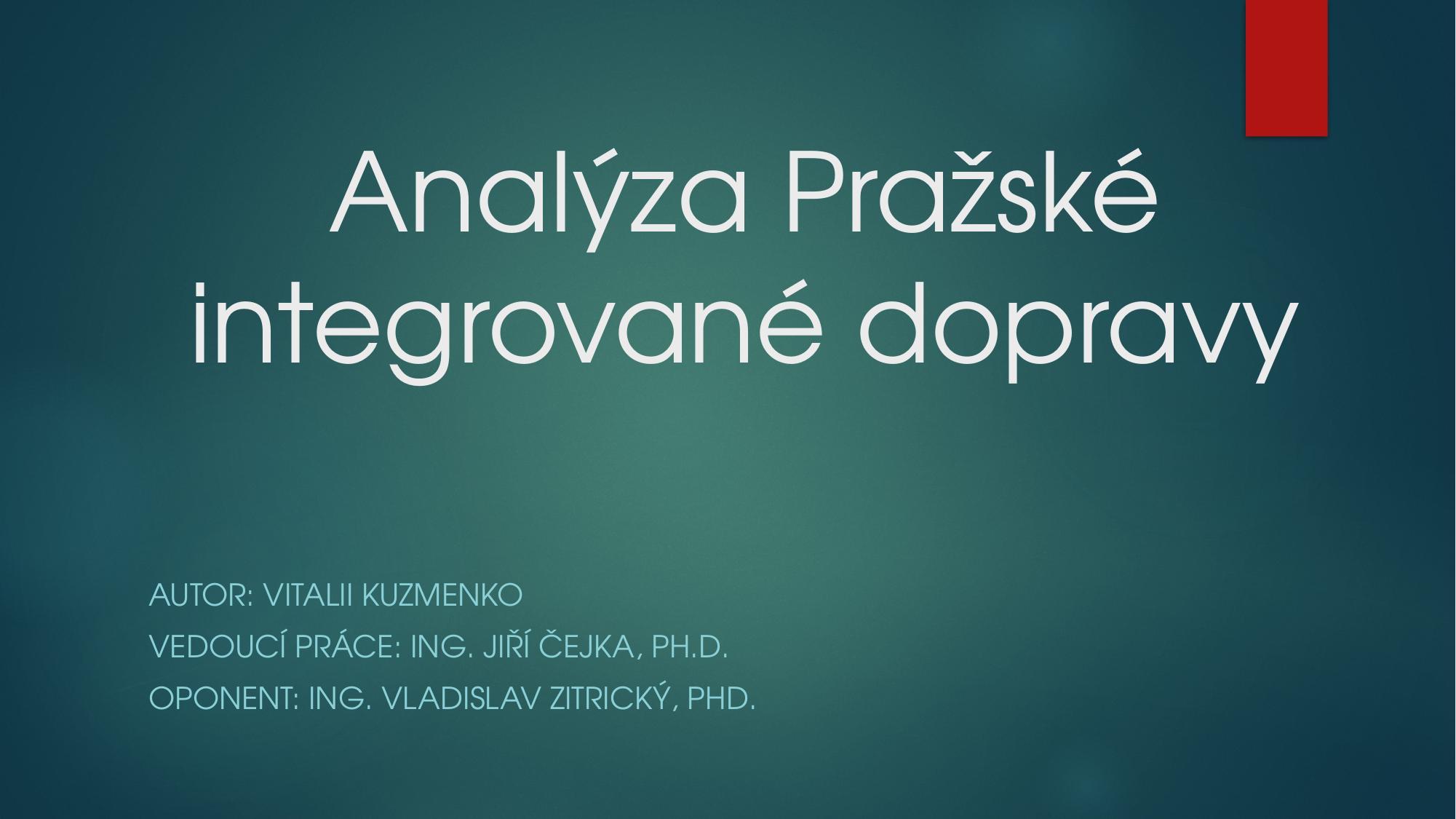

# Analýza Pražské integrované dopravy
Autor: Vitalii Kuzmenko
Vedoucí práce: ing. Jiří Čejka, Ph.D.
Oponent: Ing. Vladislav Zitrický, PhD.